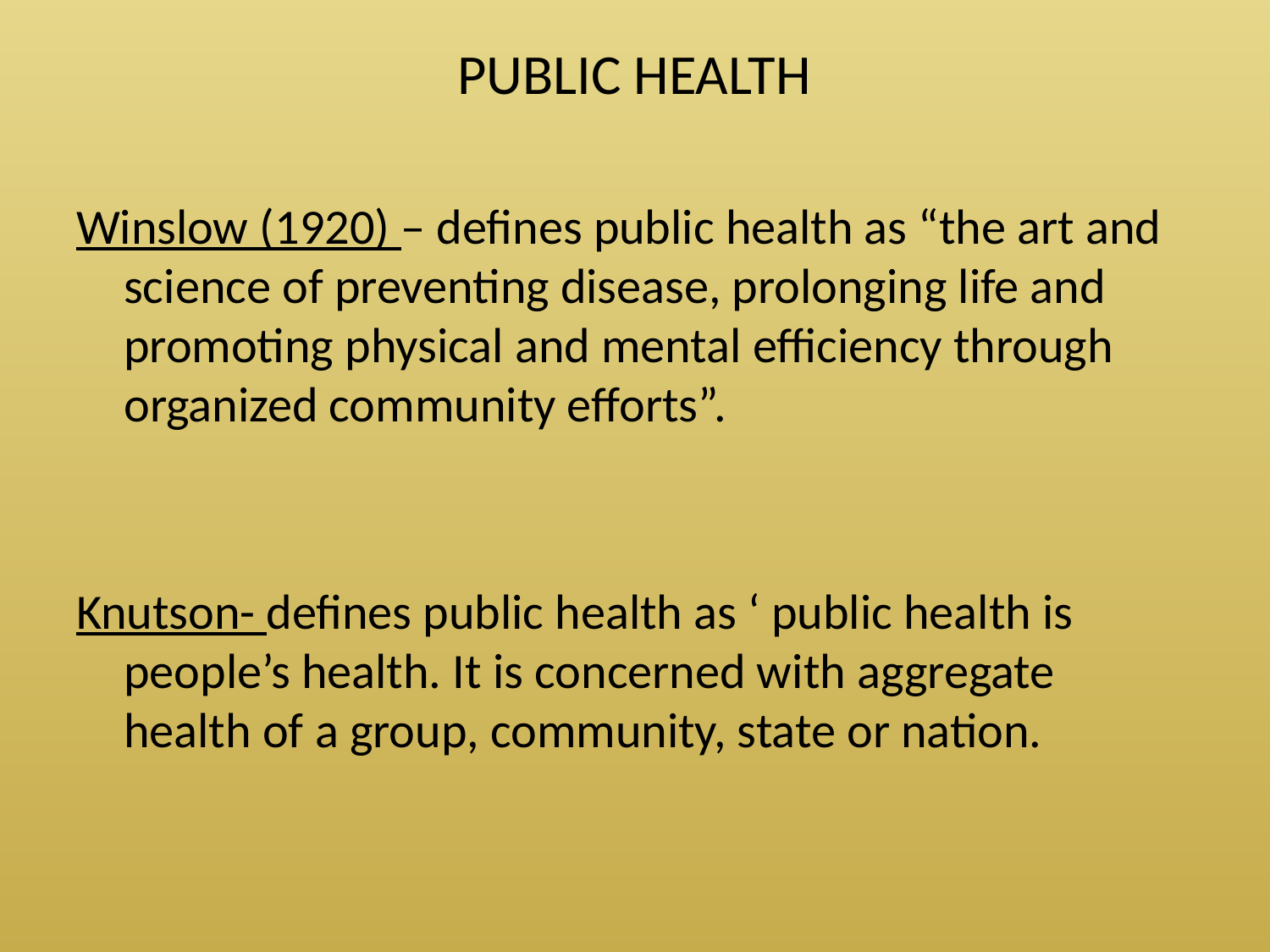

PUBLIC HEALTH

Winslow (1920) – defines public health as “the art and science of preventing disease, prolonging life and promoting physical and mental efficiency through organized community efforts”.

Knutson- defines public health as ‘ public health is people’s health. It is concerned with aggregate health of a group, community, state or nation.